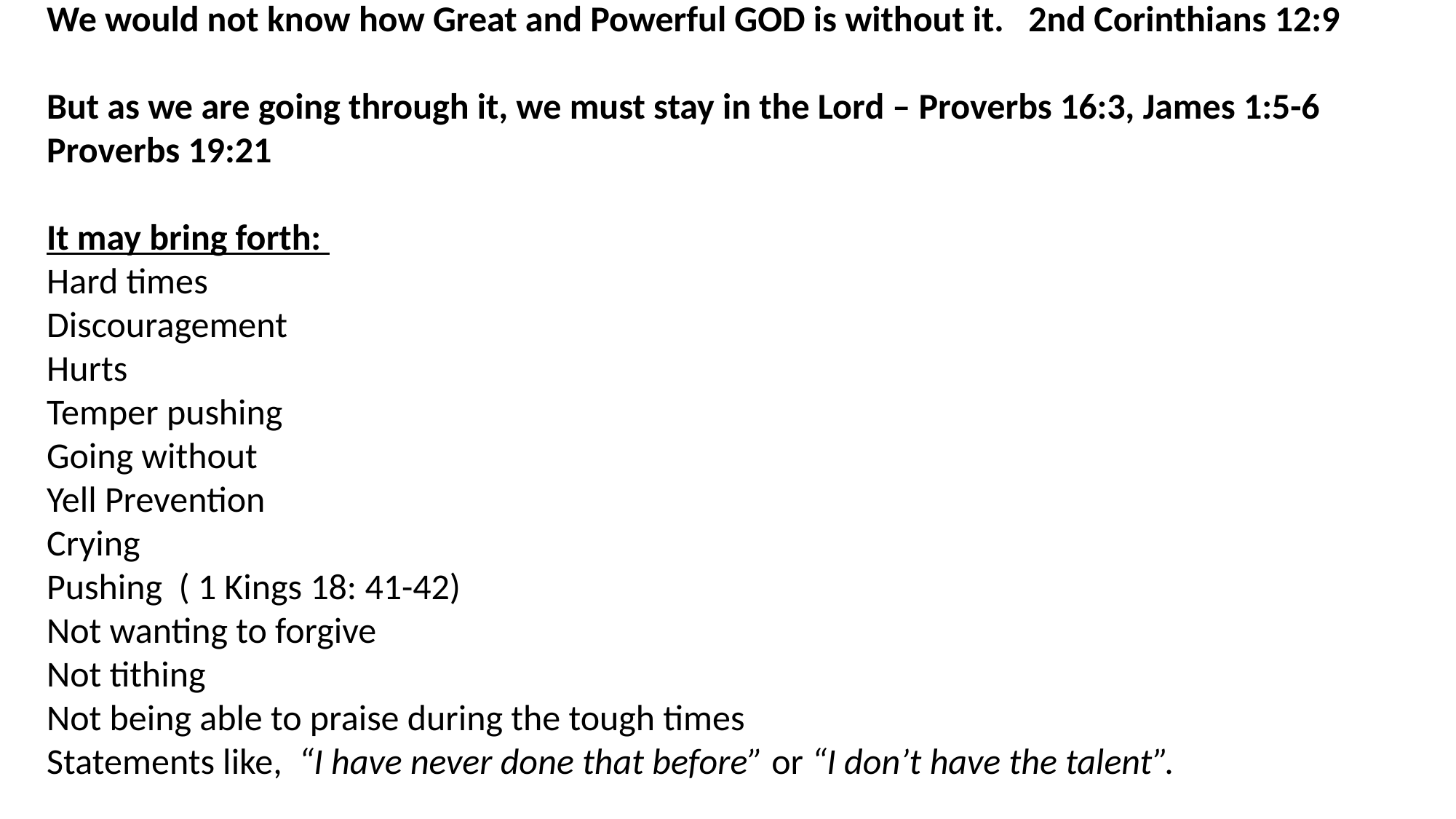

We would not know how Great and Powerful GOD is without it.   2nd Corinthians 12:9

But as we are going through it, we must stay in the Lord – Proverbs 16:3, James 1:5-6 Proverbs 19:21

It may bring forth:
Hard times
Discouragement
Hurts
Temper pushing
Going without
Yell Prevention
Crying
Pushing  ( 1 Kings 18: 41-42)
Not wanting to forgive
Not tithing
Not being able to praise during the tough times
Statements like,  “I have never done that before” or “I don’t have the talent”.